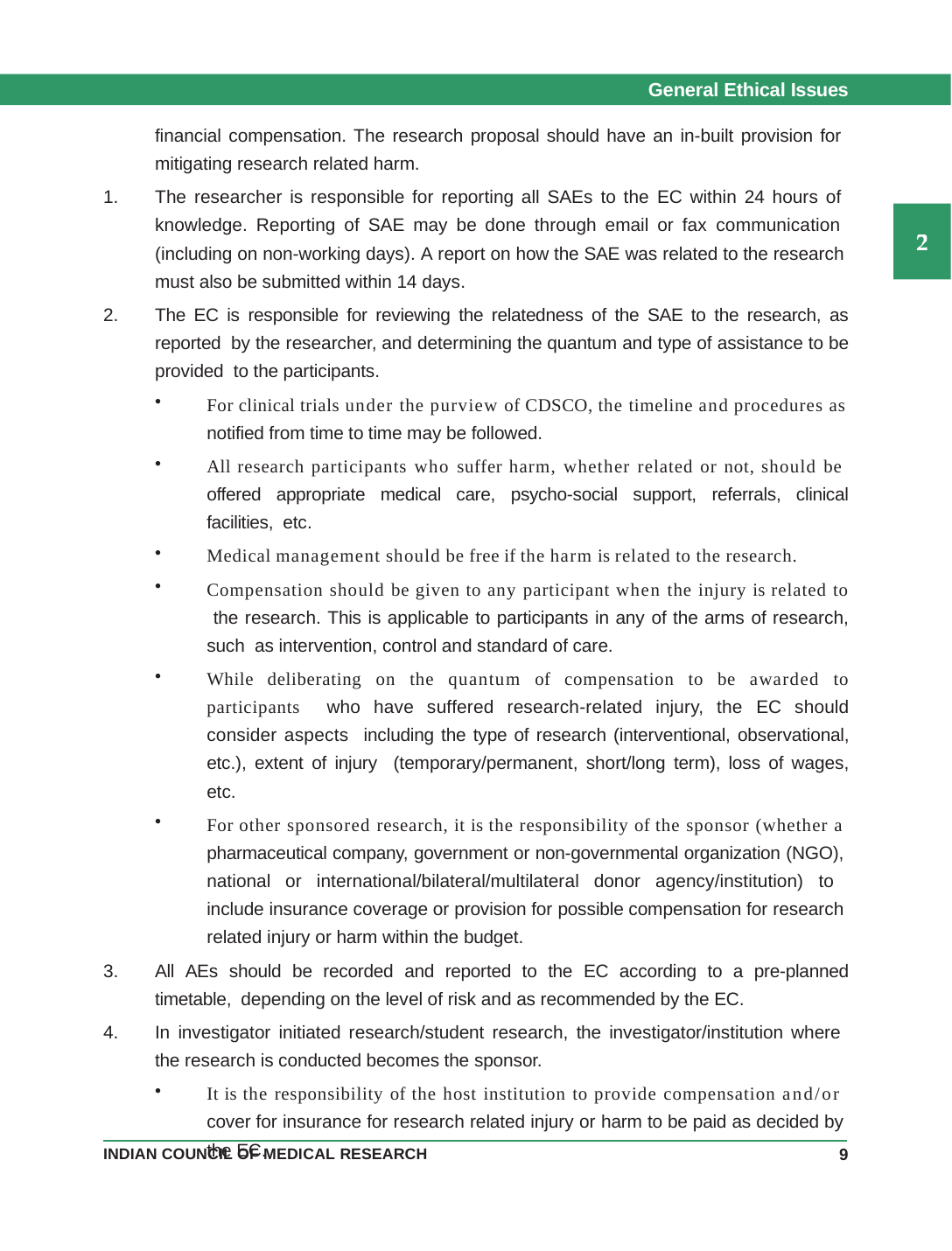

General Ethical Issues
financial compensation. The research proposal should have an in-built provision for  mitigating research related harm.
The researcher is responsible for reporting all SAEs to the EC within 24 hours of  knowledge. Reporting of SAE may be done through email or fax communication  (including on non-working days). A report on how the SAE was related to the research  must also be submitted within 14 days.
The EC is responsible for reviewing the relatedness of the SAE to the research, as reported  by the researcher, and determining the quantum and type of assistance to be provided  to the participants.
For clinical trials under the purview of CDSCO, the timeline and procedures as
notified from time to time may be followed.
All research participants who suffer harm, whether related or not, should be  offered appropriate medical care, psycho-social support, referrals, clinical facilities,  etc.
Medical management should be free if the harm is related to the research.
Compensation should be given to any participant when the injury is related to  the research. This is applicable to participants in any of the arms of research, such  as intervention, control and standard of care.
While deliberating on the quantum of compensation to be awarded to participants  who have suffered research-related injury, the EC should consider aspects  including the type of research (interventional, observational, etc.), extent of injury  (temporary/permanent, short/long term), loss of wages, etc.
For other sponsored research, it is the responsibility of the sponsor (whether a  pharmaceutical company, government or non-governmental organization (NGO),  national or international/bilateral/multilateral donor agency/institution) to  include insurance coverage or provision for possible compensation for research  related injury or harm within the budget.
All AEs should be recorded and reported to the EC according to a pre-planned timetable,  depending on the level of risk and as recommended by the EC.
In investigator initiated research/student research, the investigator/institution where  the research is conducted becomes the sponsor.
It is the responsibility of the host institution to provide compensation and/or  cover for insurance for research related injury or harm to be paid as decided by  the EC.

9
INDIAN COUNCIL OF MEDICAL RESEARCH